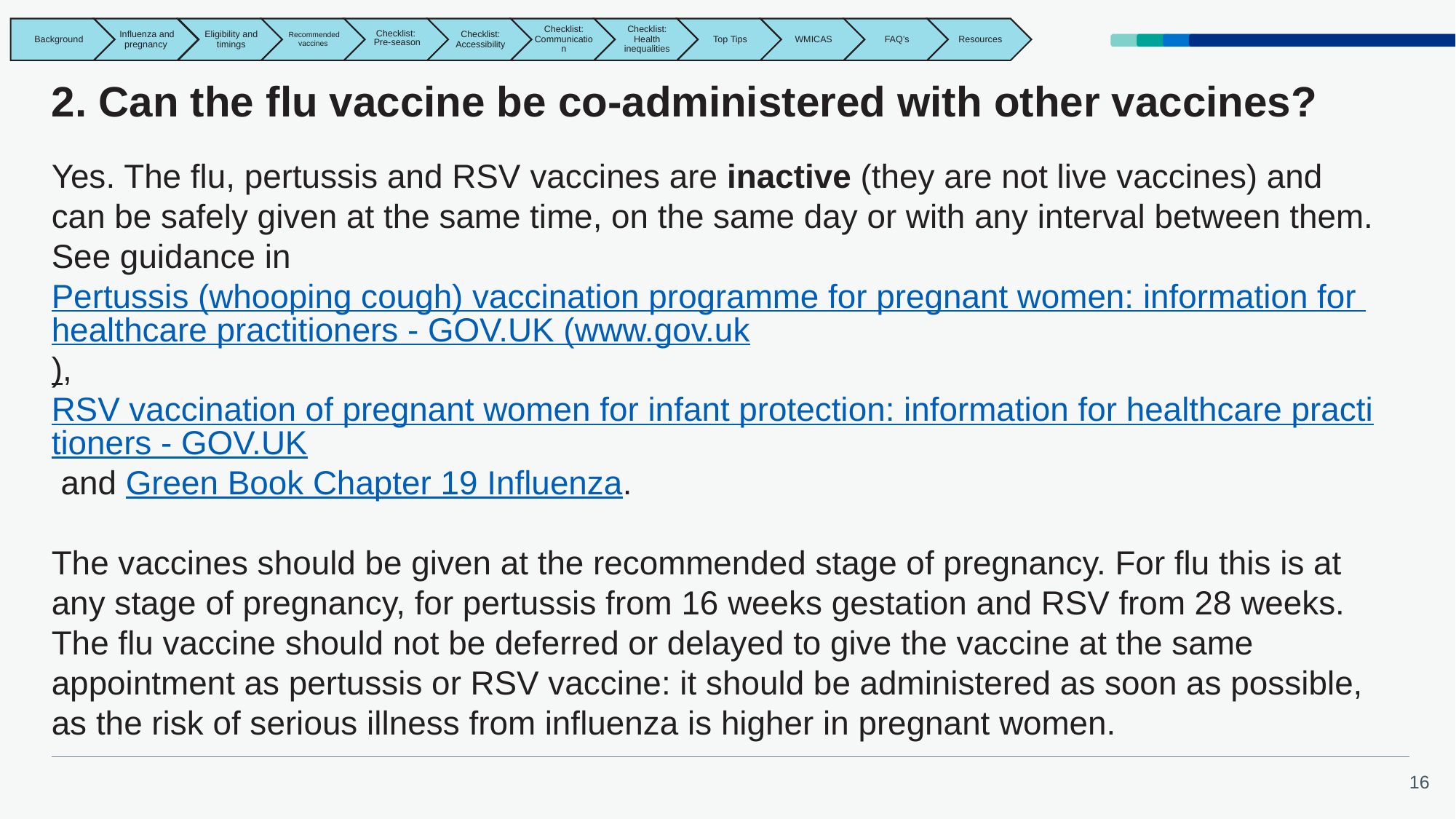

Background
Influenza and pregnancy
Eligibility and timings
Recommended vaccines
Checklist:
Pre-season
Checklist: Accessibility
Checklist: Communication
Checklist: Health inequalities
Top Tips
WMICAS
FAQ’s
Resources

# 2. Can the flu vaccine be co-administered with other vaccines?
Yes. The flu, pertussis and RSV vaccines are inactive (they are not live vaccines) and can be safely given at the same time, on the same day or with any interval between them. See guidance in Pertussis (whooping cough) vaccination programme for pregnant women: information for healthcare practitioners - GOV.UK (www.gov.uk), RSV vaccination of pregnant women for infant protection: information for healthcare practitioners - GOV.UK and Green Book Chapter 19 Influenza.

The vaccines should be given at the recommended stage of pregnancy. For flu this is at any stage of pregnancy, for pertussis from 16 weeks gestation and RSV from 28 weeks.  The flu vaccine should not be deferred or delayed to give the vaccine at the same appointment as pertussis or RSV vaccine: it should be administered as soon as possible, as the risk of serious illness from influenza is higher in pregnant women.